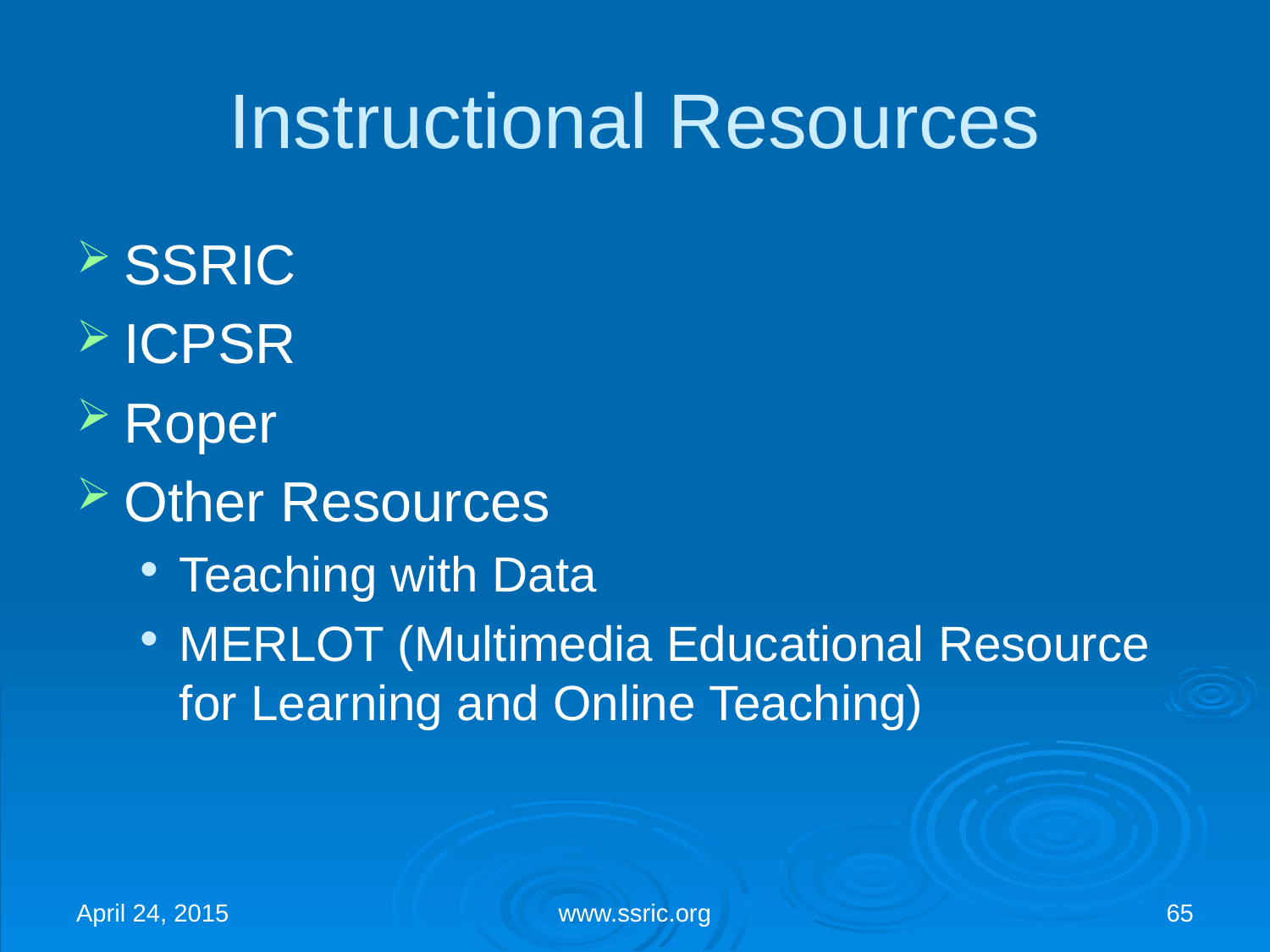

# Instructional Resources
SSRIC
ICPSR
Roper
Other Resources
Teaching with Data
MERLOT (Multimedia Educational Resource for Learning and Online Teaching)

April 24, 2015
www.ssric.org
65